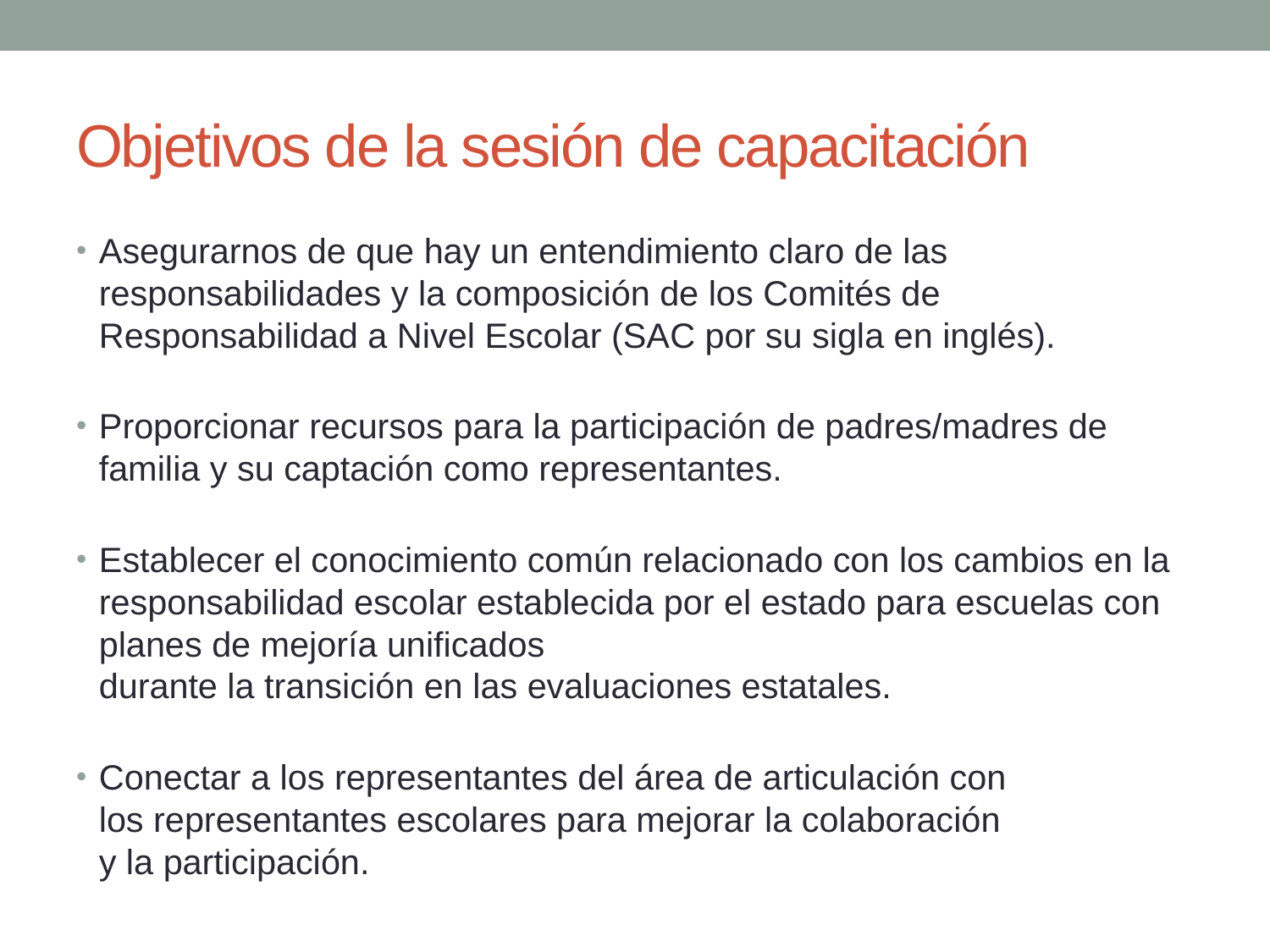

# Objetivos de la sesión de capacitación
Asegurarnos de que hay un entendimiento claro de las responsabilidades y la composición de los Comités de Responsabilidad a Nivel Escolar (SAC por su sigla en inglés).
Proporcionar recursos para la participación de padres/madres de familia y su captación como representantes.
Establecer el conocimiento común relacionado con los cambios en la responsabilidad escolar establecida por el estado para escuelas con planes de mejoría unificados
durante la transición en las evaluaciones estatales.
Conectar a los representantes del área de articulación con
los representantes escolares para mejorar la colaboración
y la participación.